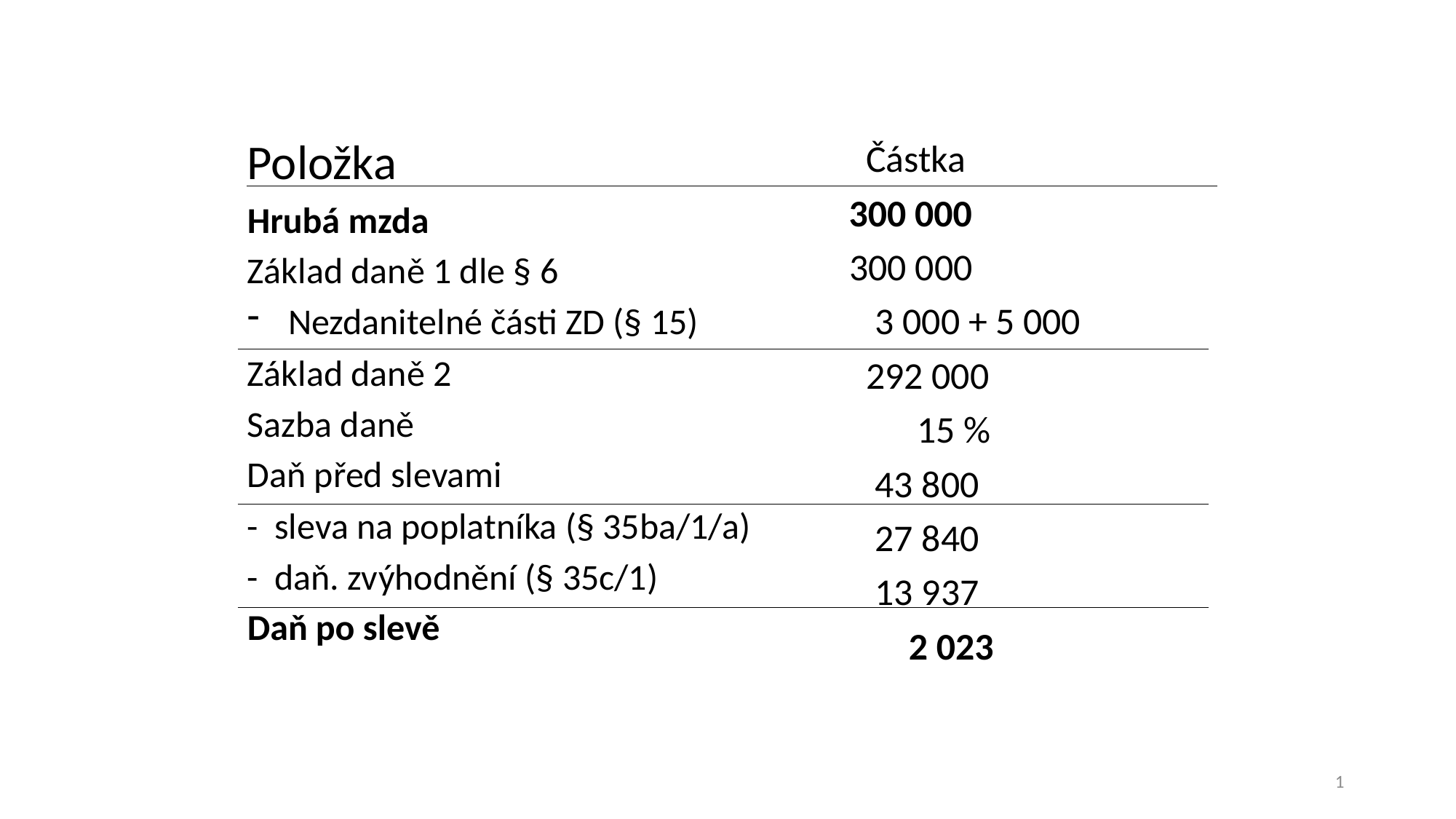

Položka
Hrubá mzda
Základ daně 1 dle § 6
Nezdanitelné části ZD (§ 15)
Základ daně 2
Sazba daně
Daň před slevami
-  sleva na poplatníka (§ 35ba/1/a)
-  daň. zvýhodnění (§ 35c/1)
Daň po slevě
     Částka
   300 000
	300 000
  	   3 000 + 5 000
     292 000
           15 %
  	   43 800
  	   27 840
   	   13 937
          2 023

1